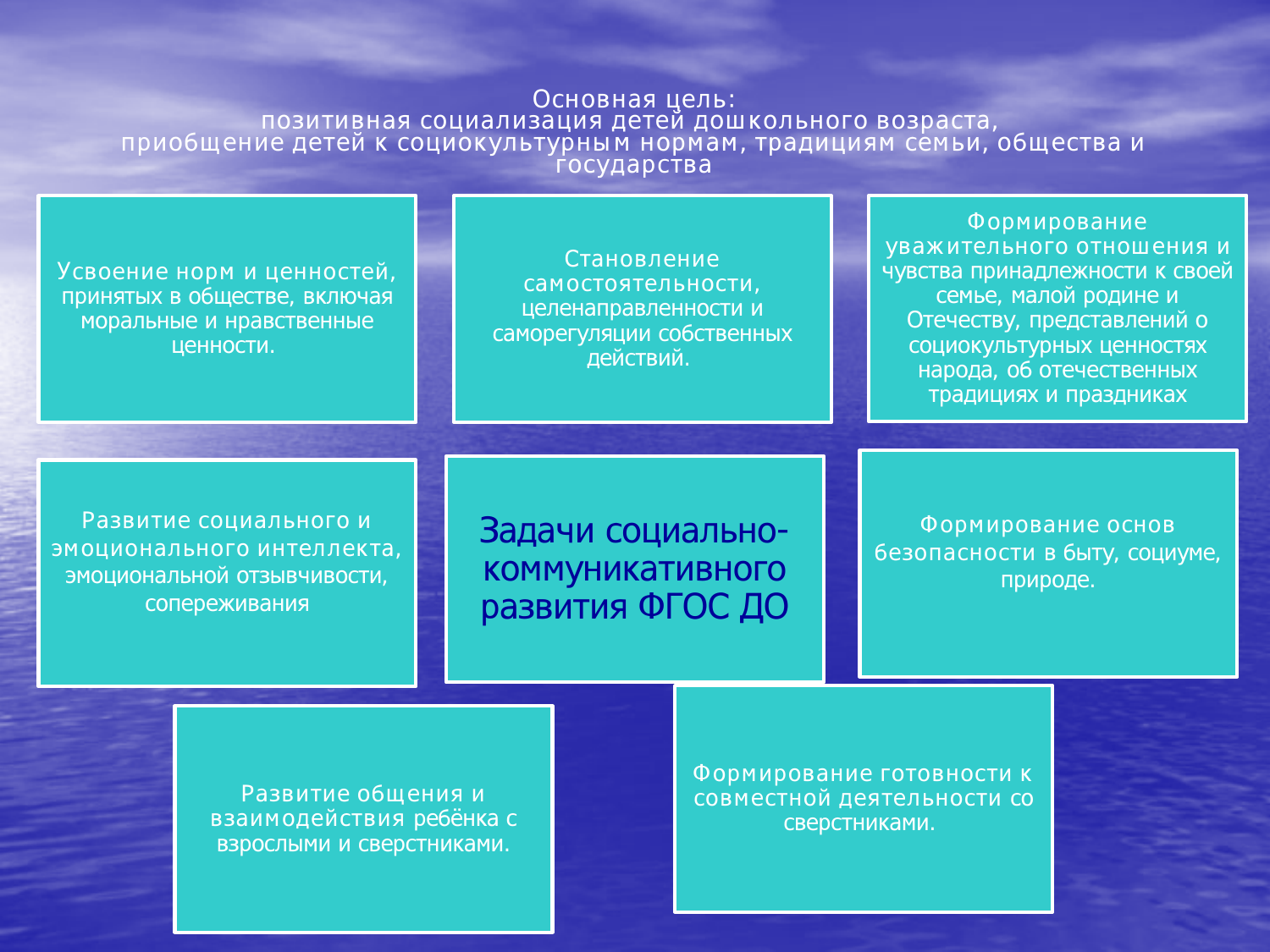

Основная цель:
позитивная социализация детей дошкольного возраста,
приобщение детей к социокультурным нормам, традициям семьи, общества и государства
Усвоение норм и ценностей, принятых в обществе, включая моральные и нравственные ценности.
Становление самостоятельности, целенаправленности и саморегуляции собственных действий.
Формирование уважительного отношения и чувства принадлежности к своей семье, малой родине и Отечеству, представлений о социокультурных ценностях народа, об отечественных традициях и праздниках
Развитие социального и эмоционального интеллекта, эмоциональной отзывчивости, сопереживания

Формирование готовности к совместной деятельности со сверстниками.
Формирование основ безопасности в быту, социуме, природе.

Развитие общения и взаимодействия ребёнка с взрослыми и сверстниками.
Задачи социально-коммуникативного развития ФГОС ДО